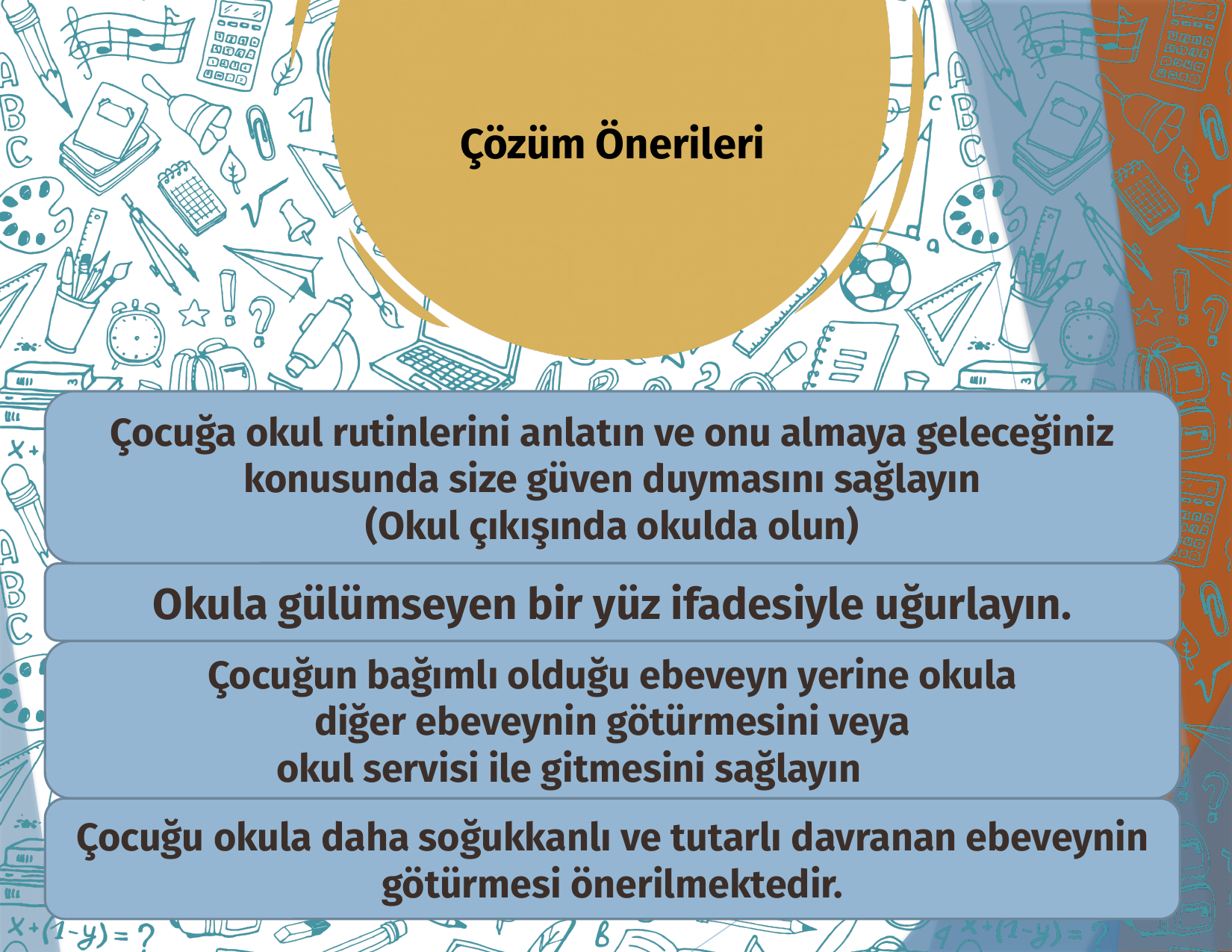

Çözüm Önerileri
Çocuğa okul rutinlerini anlatın ve onu almaya geleceğiniz konusunda size güven duymasını sağlayın
(Okul çıkışında okulda olun)
Okula gülümseyen bir yüz ifadesiyle uğurlayın.
Çocuğun bağımlı olduğu ebeveyn yerine okula
diğer ebeveynin götürmesini veya
okul servisi ile gitmesini sağlayın
Çocuğu okula daha soğukkanlı ve tutarlı davranan ebeveynin götürmesi önerilmektedir.